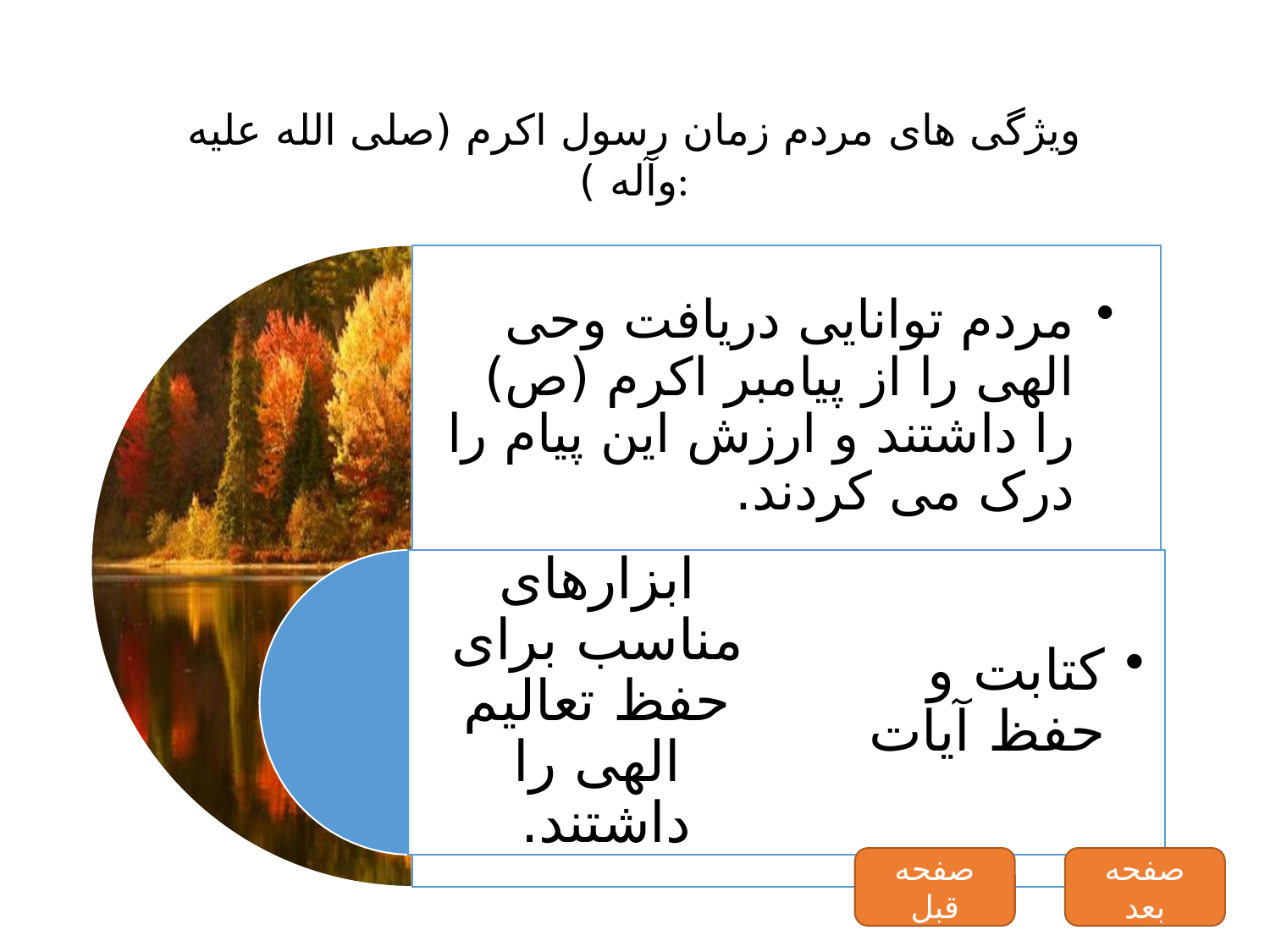

ویژگی های مردم زمان رسول اکرم (صلی الله علیه وآله ):

ابزارهای مناسب برای حفظ تعالیم الهی را داشتند.
مردم توانایی دریافت وحی الهی را از پیامبر اکرم (ص) را داشتند و ارزش این پیام را درک می کردند.
کتابت و حفظ آیات
صفحه قبل
صفحه بعد